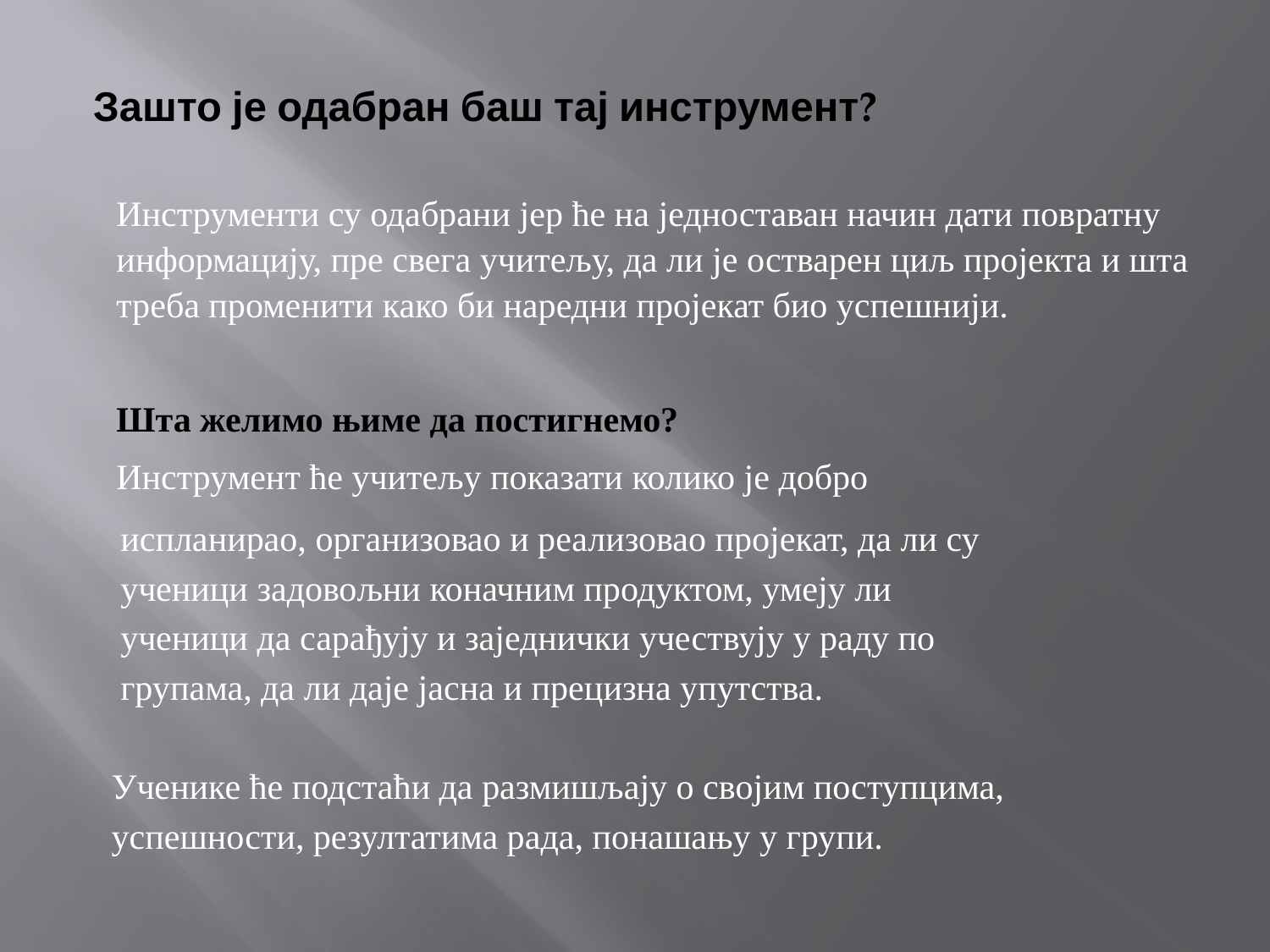

Зашто је одабран баш тај инструмент?

Инструменти су одабрани јер ће на једноставан начин дати повратну информацију, пре свега учитељу, да ли је остварен циљ пројекта и шта треба променити како би наредни пројекат био успешнији.

Шта желимо њиме да постигнемо?
Инструмент ће учитељу показати колико је добро
     испланирао, организовао и реализовао пројекат, да ли су
     ученици задовољни коначним продуктом, умеју ли
     ученици да сарађују и заједнички учествују у раду по
     групама, да ли даје јасна и прецизна упутства.

    Ученике ће подстаћи да размишљају о својим поступцима,
    успешности, резултатима рада, понашању у групи.